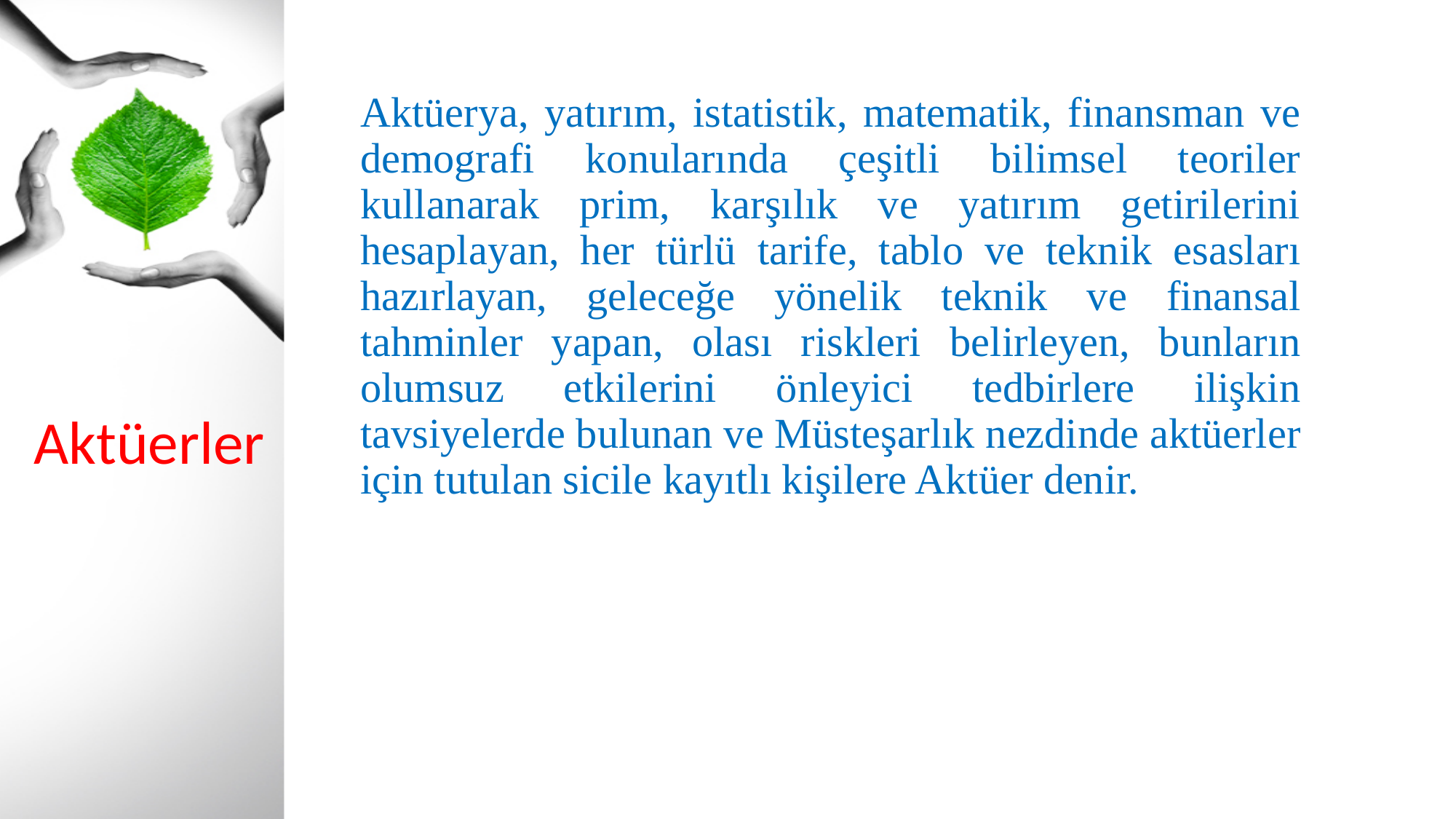

Aktüerya, yatırım, istatistik, matematik, finansman ve demografi konularında çeşitli bilimsel teoriler kullanarak prim, karşılık ve yatırım getirilerini hesaplayan, her türlü tarife, tablo ve teknik esasları hazırlayan, geleceğe yönelik teknik ve finansal tahminler yapan, olası riskleri belirleyen, bunların olumsuz etkilerini önleyici tedbirlere ilişkin tavsiyelerde bulunan ve Müsteşarlık nezdinde aktüerler için tutulan sicile kayıtlı kişilere Aktüer denir.
# Aktüerler